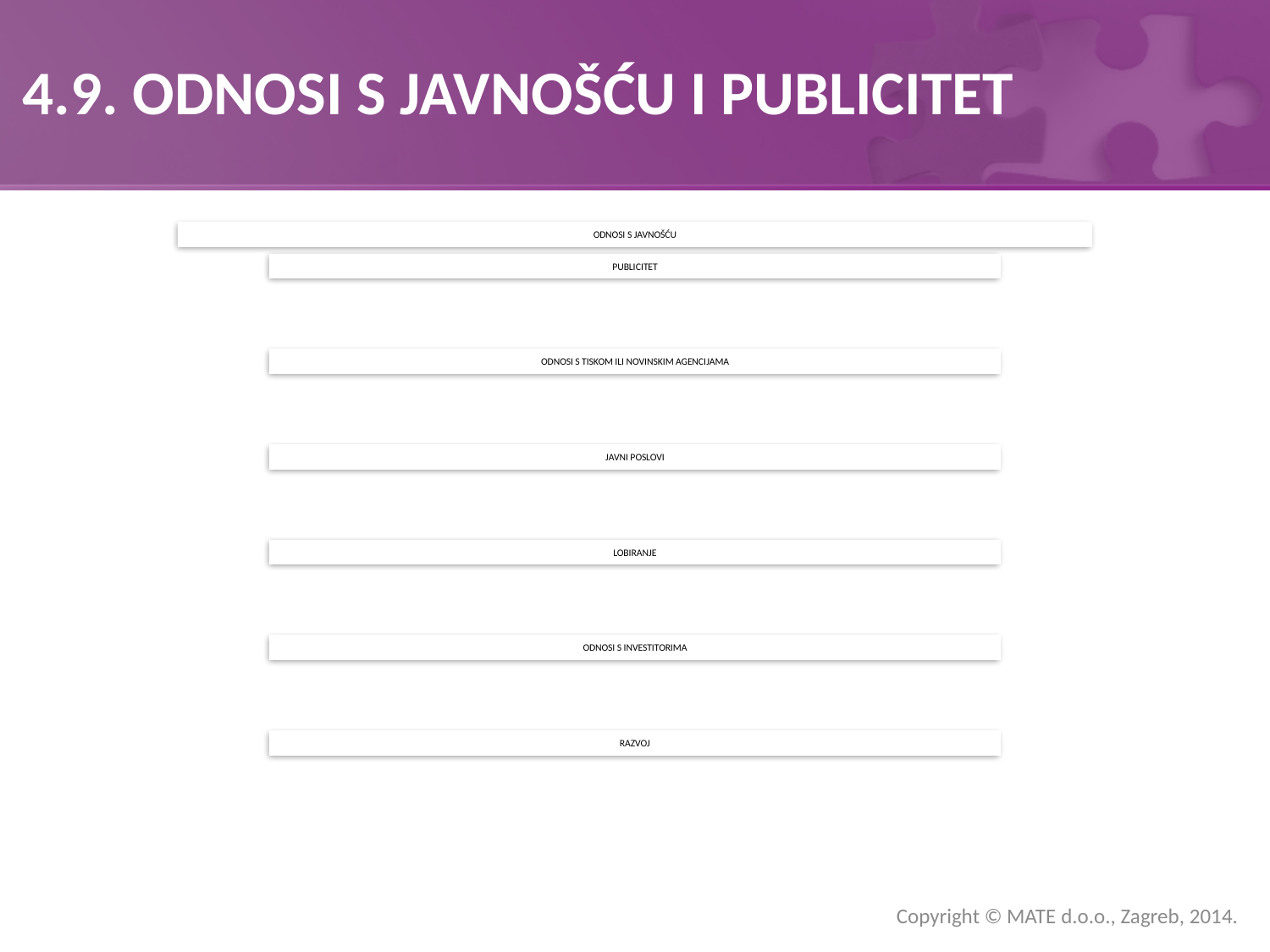

# 4.9. ODNOSI S JAVNOŠĆU I PUBLICITET
ODNOSI S JAVNOŠĆU
PUBLICITET
ODNOSI S TISKOM ILI NOVINSKIM AGENCIJAMA
JAVNI POSLOVI
ODNOSI S INVESTITORIMA
RAZVOJ
LOBIRANJE
Copyright © MATE d.o.o., Zagreb, 2014.